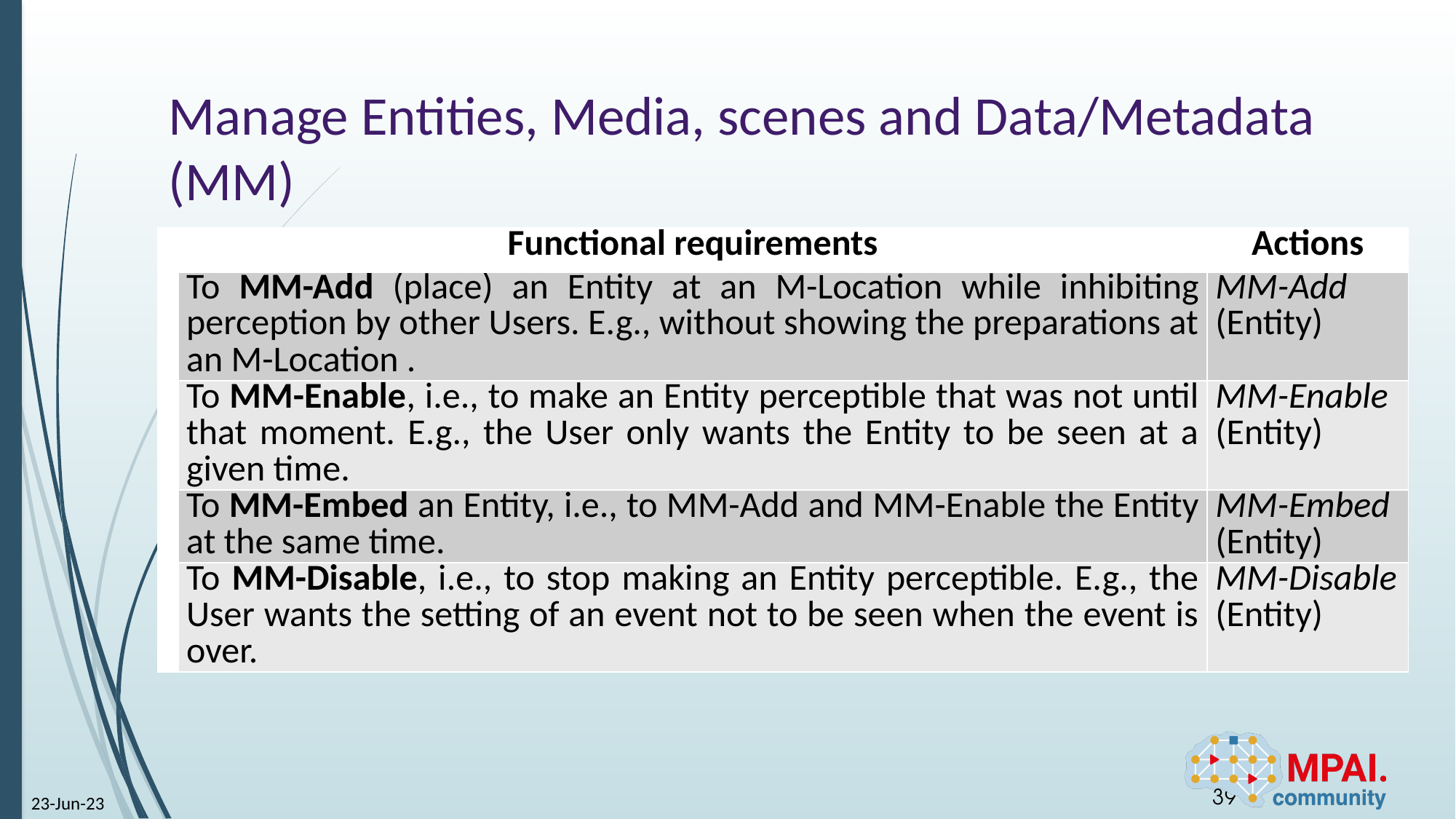

# Manage Entities, Media, scenes and Data/Metadata (MM)
|  | Functional requirements | Actions |
| --- | --- | --- |
|  | To MM-Add (place) an Entity at an M-Location while inhibiting perception by other Users. E.g., without showing the preparations at an M-Location . | MM-Add (Entity) |
| « | To MM-Enable, i.e., to make an Entity perceptible that was not until that moment. E.g., the User only wants the Entity to be seen at a given time. | MM-Enable (Entity) |
|  | To MM-Embed an Entity, i.e., to MM-Add and MM-Enable the Entity at the same time. | MM-Embed (Entity) |
|  | To MM-Disable, i.e., to stop making an Entity perceptible. E.g., the User wants the setting of an event not to be seen when the event is over. | MM-Disable (Entity) |
39
23-Jun-23